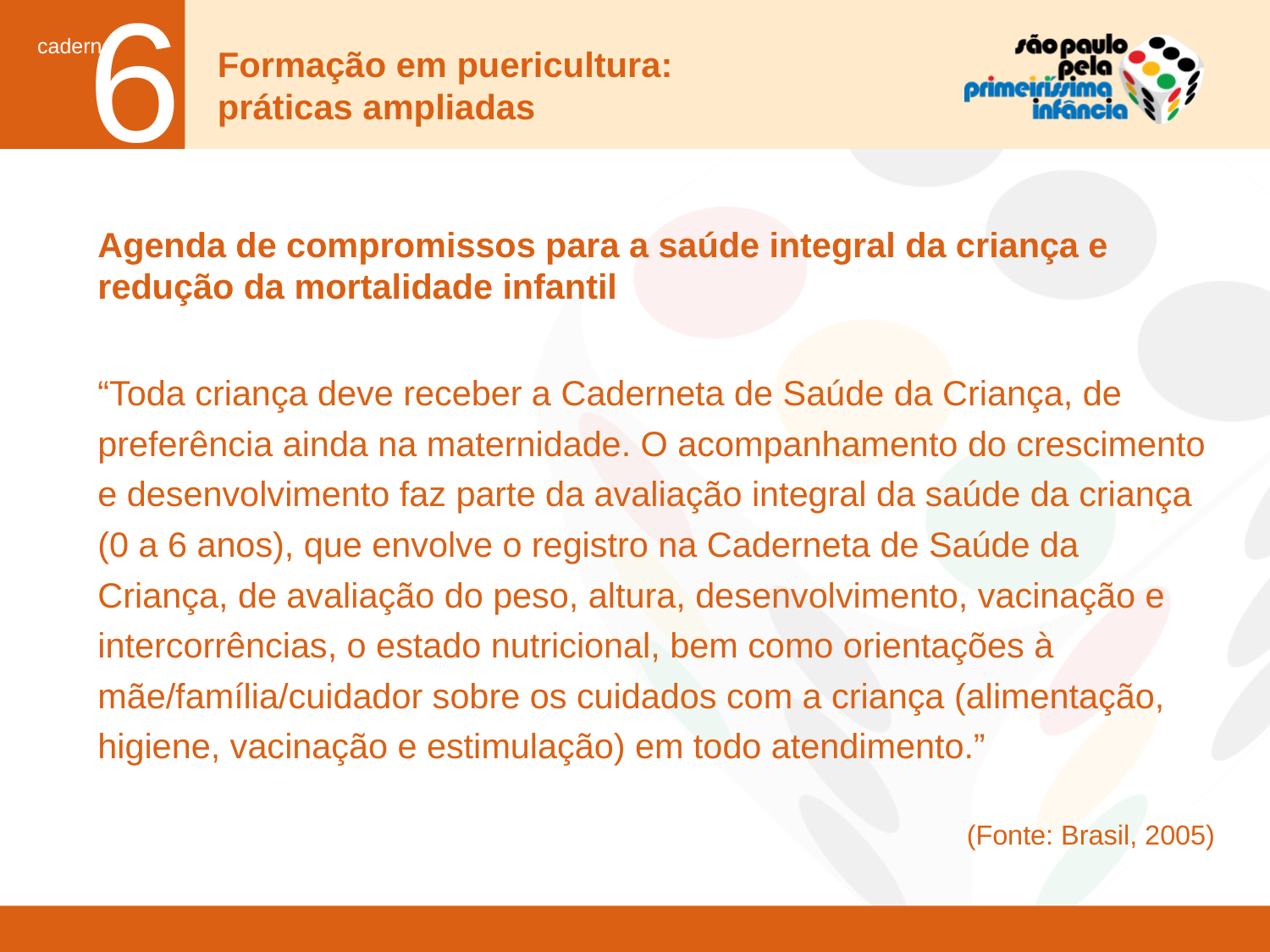

Agenda de compromissos para a saúde integral da criança e redução da mortalidade infantil

“Toda criança deve receber a Caderneta de Saúde da Criança, de preferência ainda na maternidade. O acompanhamento do crescimento e desenvolvimento faz parte da avaliação integral da saúde da criança (0 a 6 anos), que envolve o registro na Caderneta de Saúde da Criança, de avaliação do peso, altura, desenvolvimento, vacinação e intercorrências, o estado nutricional, bem como orientações à mãe/família/cuidador sobre os cuidados com a criança (alimentação, higiene, vacinação e estimulação) em todo atendimento.”

(Fonte: Brasil, 2005)